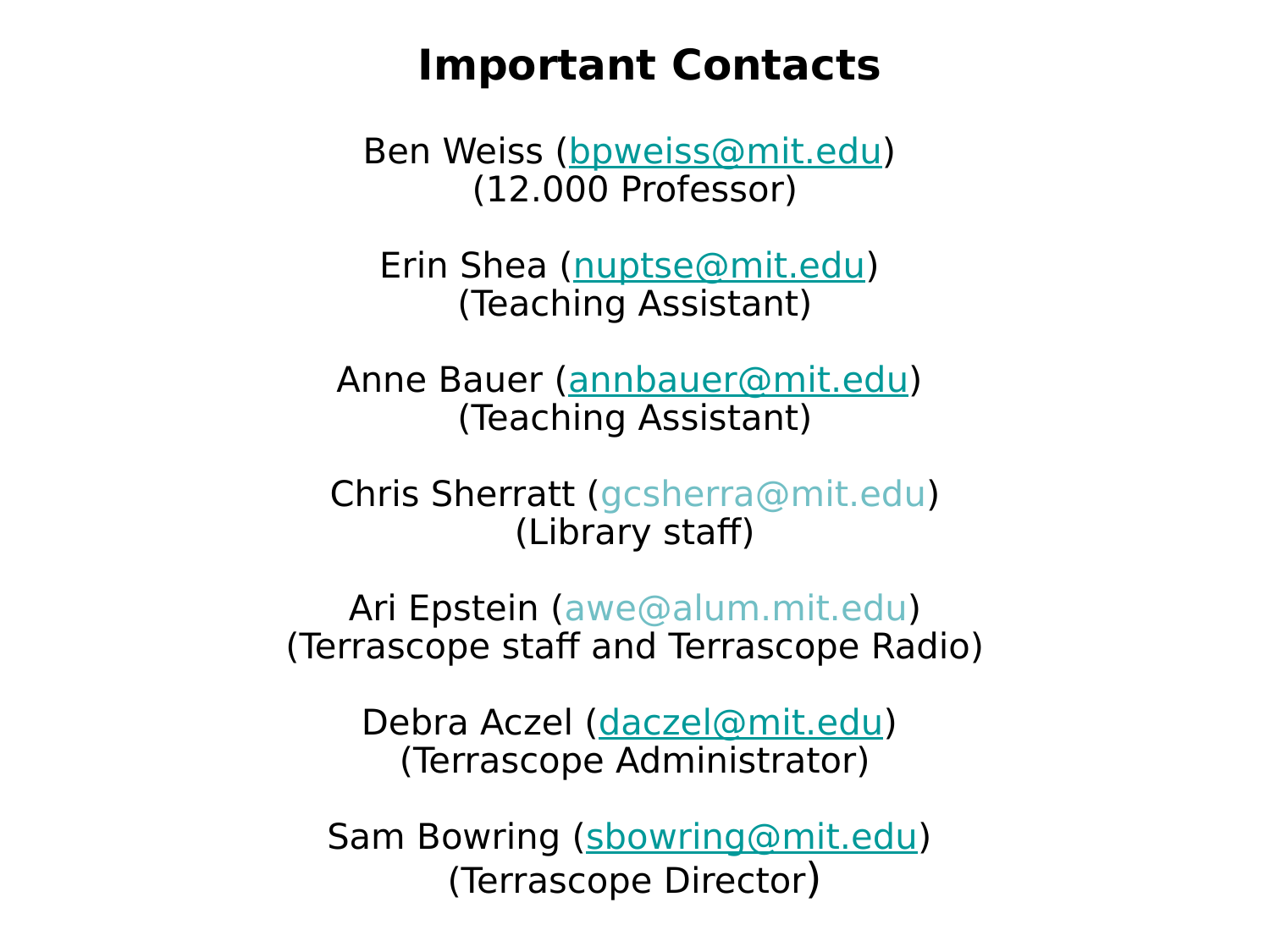

Important Contacts
# Ben Weiss (bpweiss@mit.edu)
(12.000 Professor)

Erin Shea (nuptse@mit.edu)
(Teaching Assistant)

Anne Bauer (annbauer@mit.edu)
(Teaching Assistant)

Chris Sherratt (gcsherra@mit.edu)
(Library staff)

Ari Epstein (awe@alum.mit.edu)
(Terrascope staff and Terrascope Radio)

Debra Aczel (daczel@mit.edu)
(Terrascope Administrator)

Sam Bowring (sbowring@mit.edu)
(Terrascope Director)